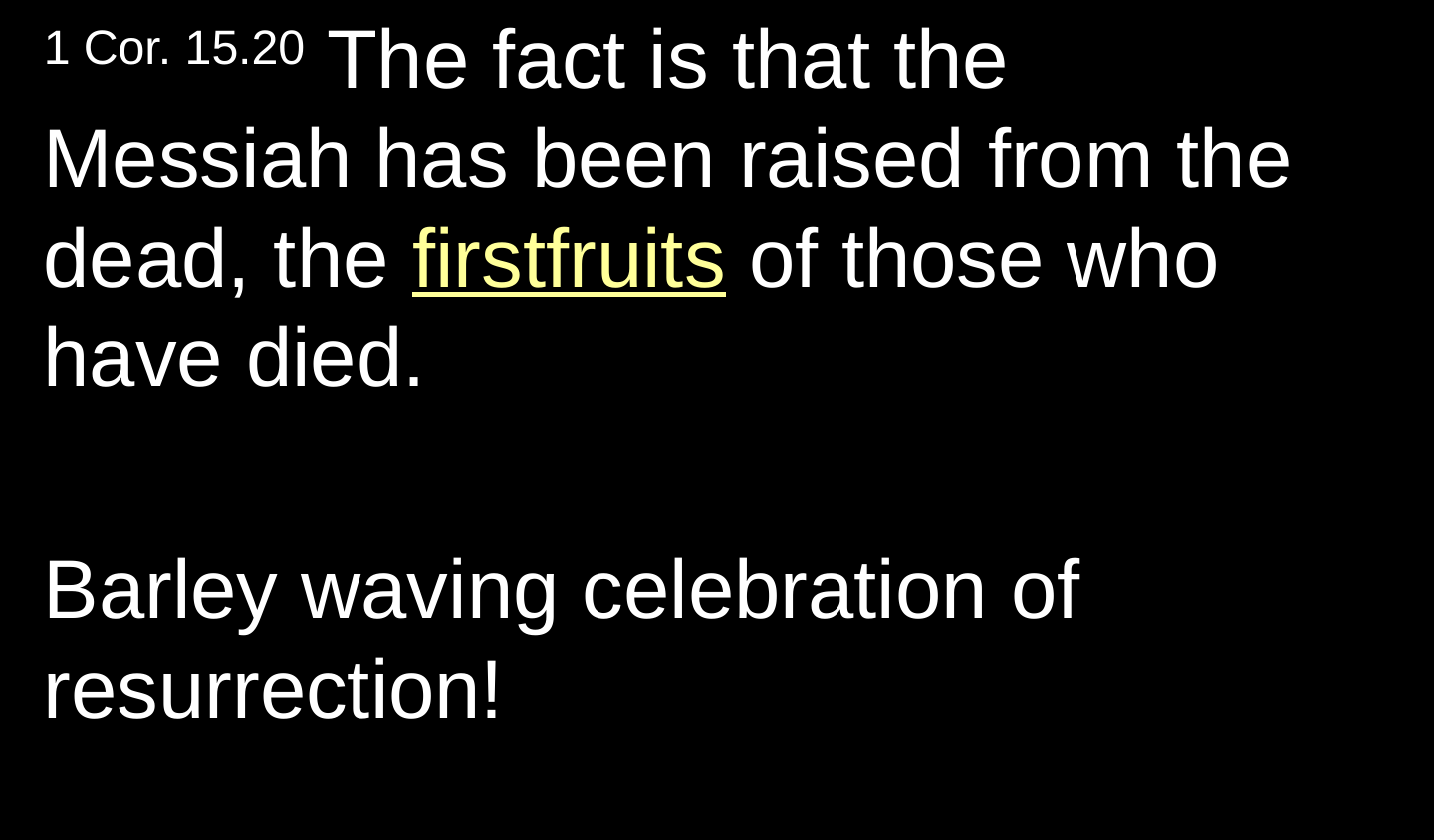

1 Cor. 15.20 The fact is that the Messiah has been raised from the dead, the firstfruits of those who have died.

Barley waving celebration of resurrection!